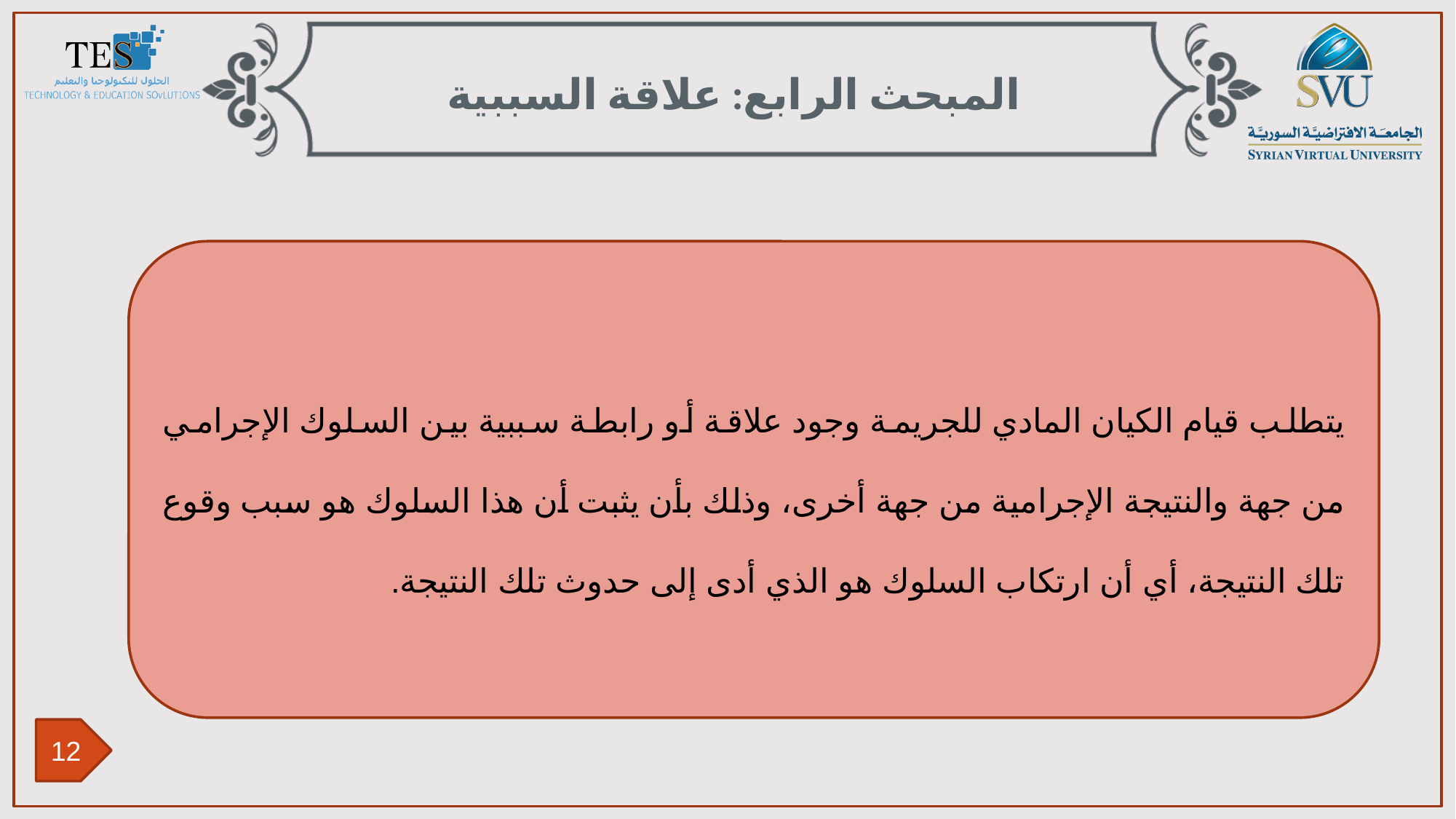

المبحث الرابع: علاقة السببية
يتطلب قيام الكيان المادي للجريمة وجود علاقة أو رابطة سببية بين السلوك الإجرامي من جهة والنتيجة الإجرامية من جهة أخرى، وذلك بأن يثبت أن هذا السلوك هو سبب وقوع تلك النتيجة، أي أن ارتكاب السلوك هو الذي أدى إلى حدوث تلك النتيجة.